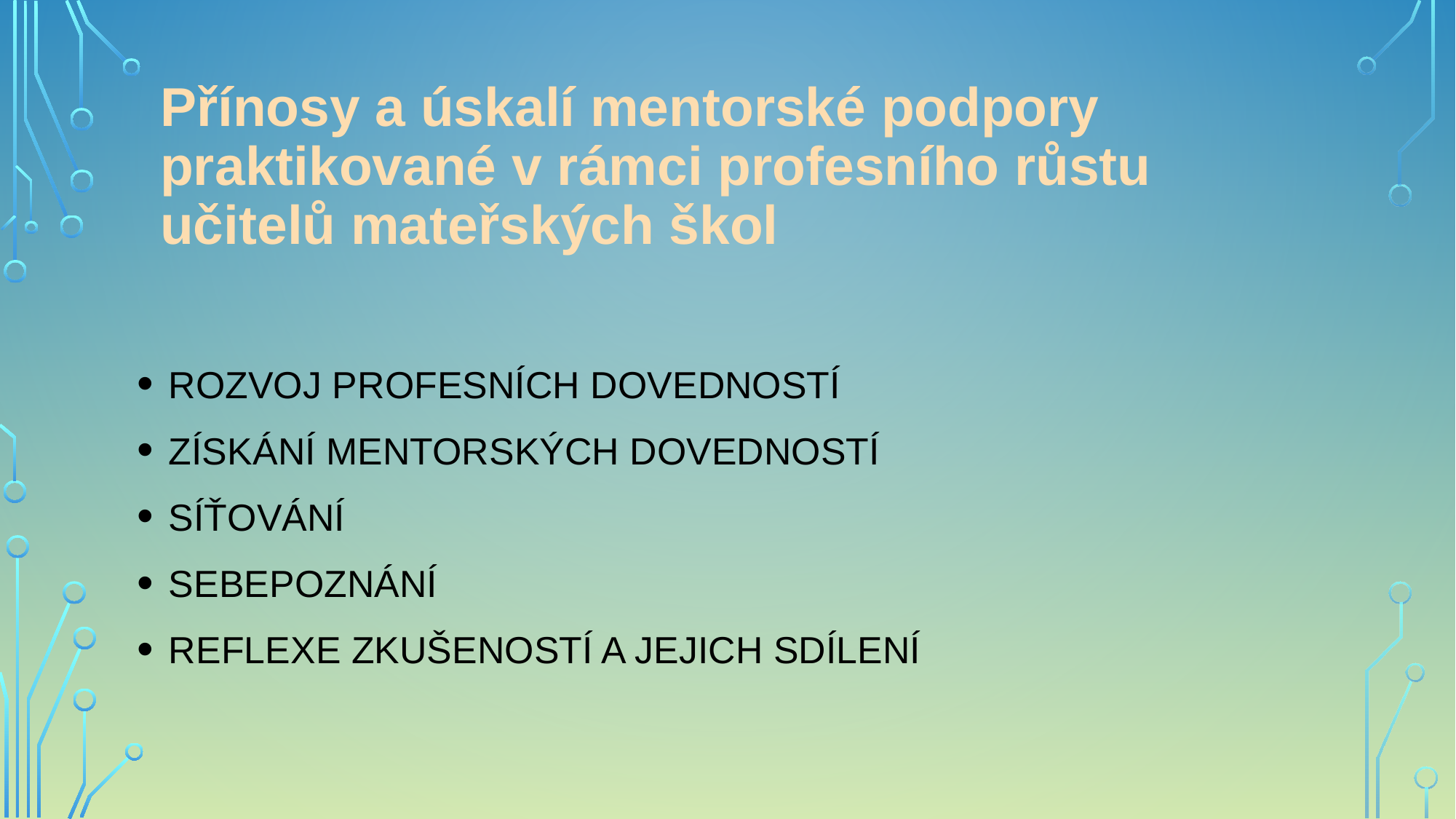

# Přínosy a úskalí mentorské podpory praktikované v rámci profesního růstu učitelů mateřských škol
Rozvoj profesních dovedností
Získání mentorských dovedností
Síťování
Sebepoznání
reflexe zkušeností a jejich sdílení